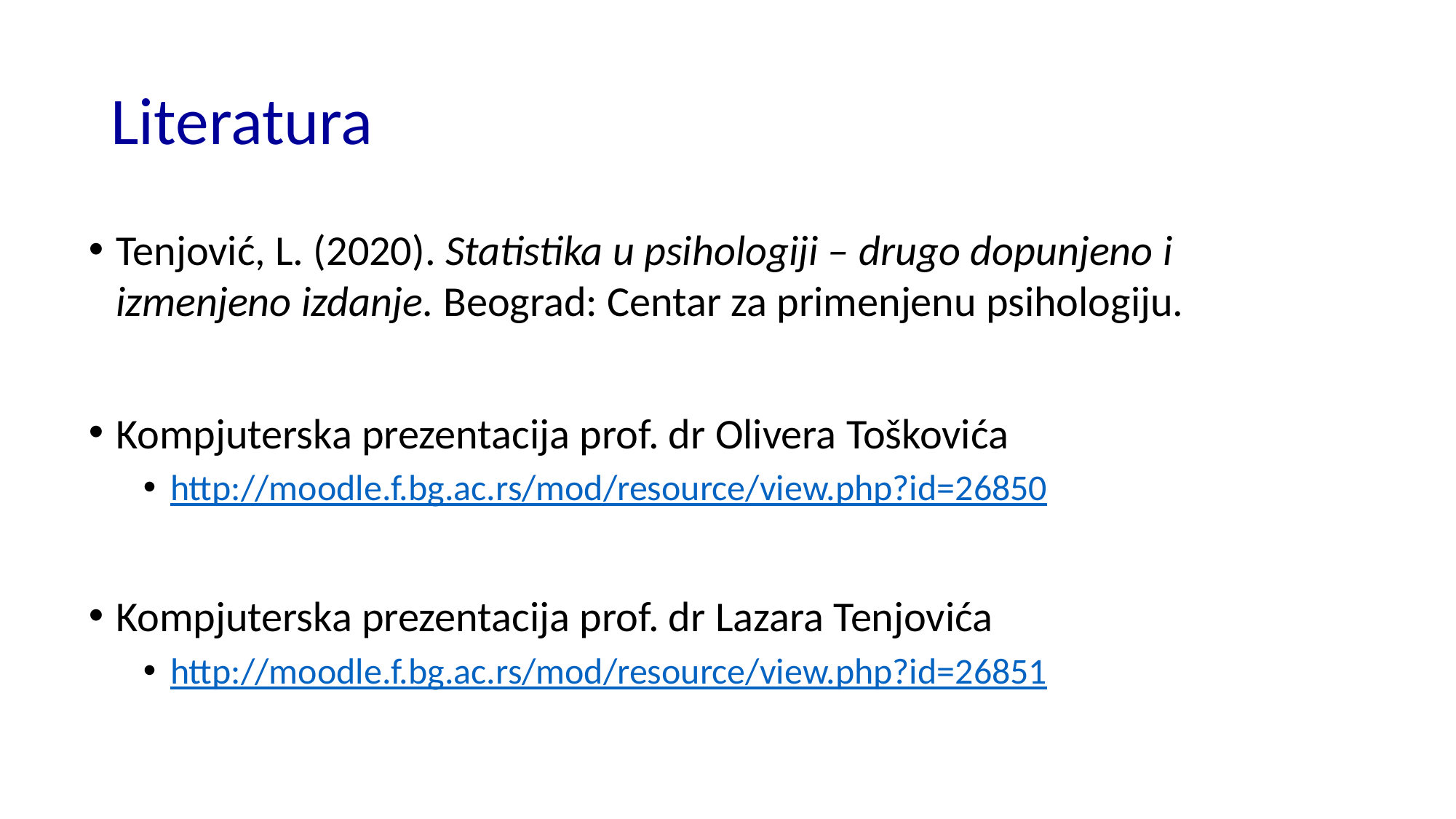

# Literatura
Tenjović, L. (2020). Statistika u psihologiji – drugo dopunjeno i izmenjeno izdanje. Beograd: Centar za primenjenu psihologiju.

Kompjuterska prezentacija prof. dr Olivera Toškovića
http://moodle.f.bg.ac.rs/mod/resource/view.php?id=26850

Kompjuterska prezentacija prof. dr Lazara Tenjovića
http://moodle.f.bg.ac.rs/mod/resource/view.php?id=26851